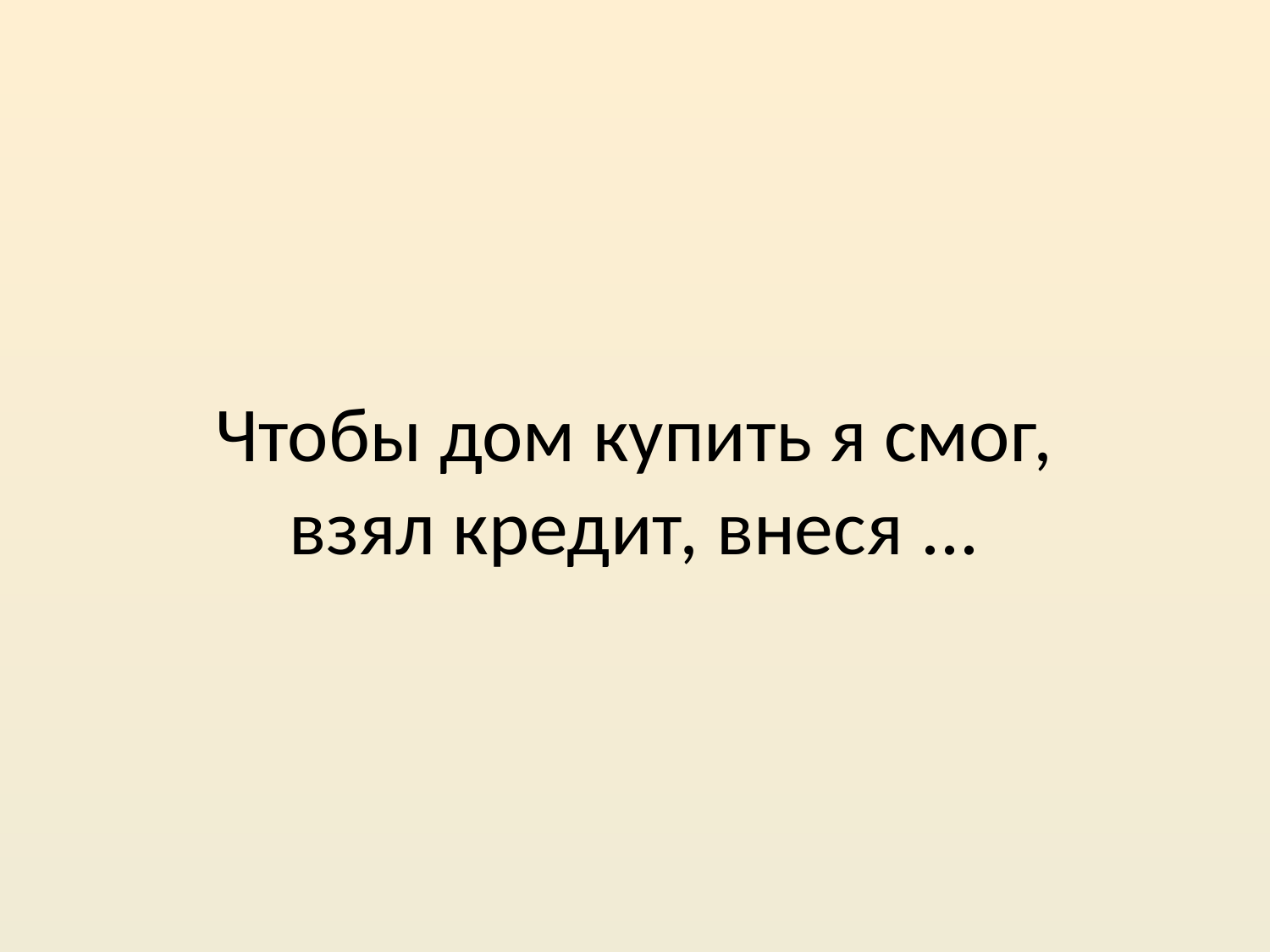

# Чтобы дом купить я смог, взял кредит, внеся ...